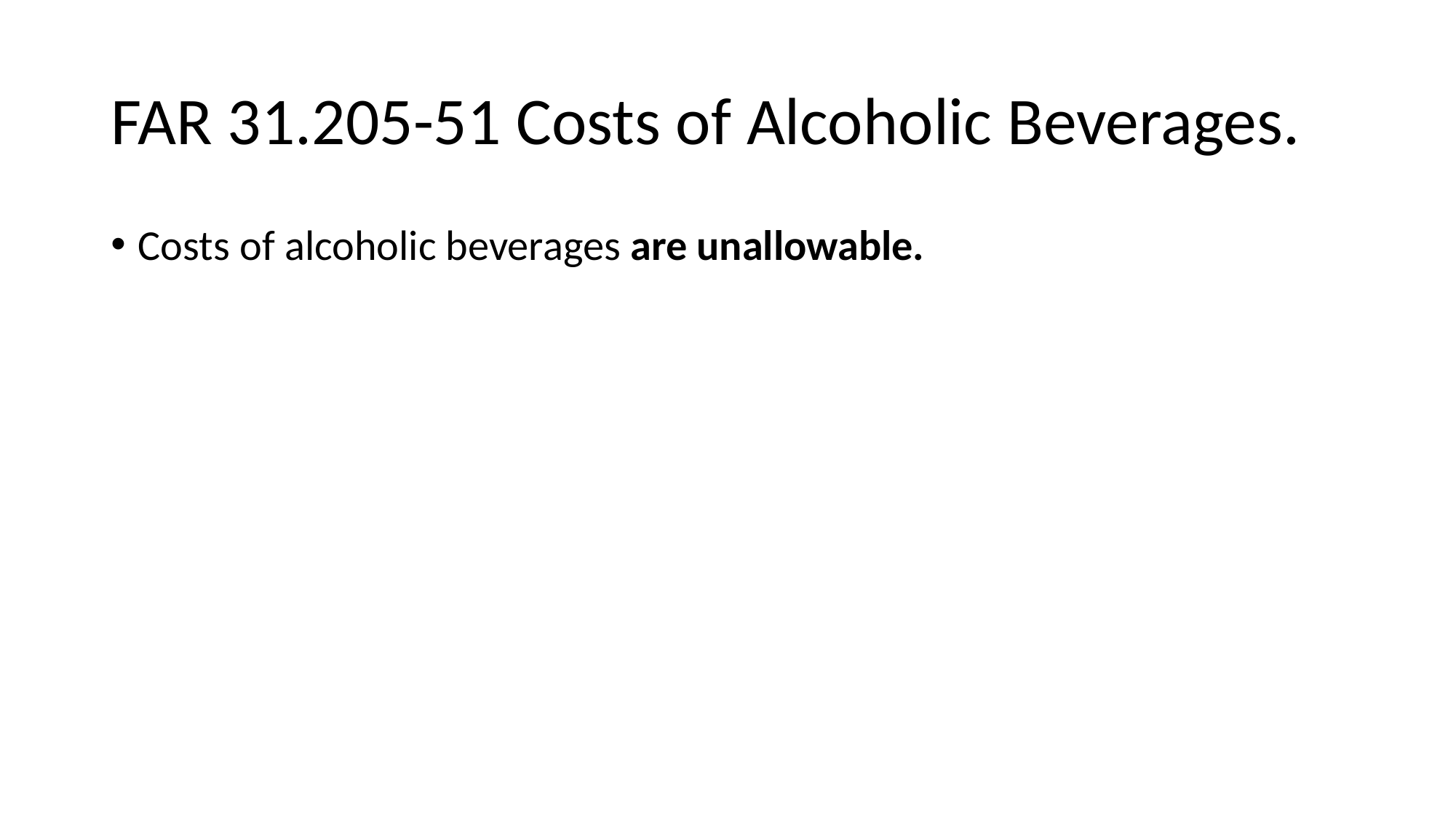

# FAR 31.205-51 Costs of Alcoholic Beverages.
Costs of alcoholic beverages are unallowable.